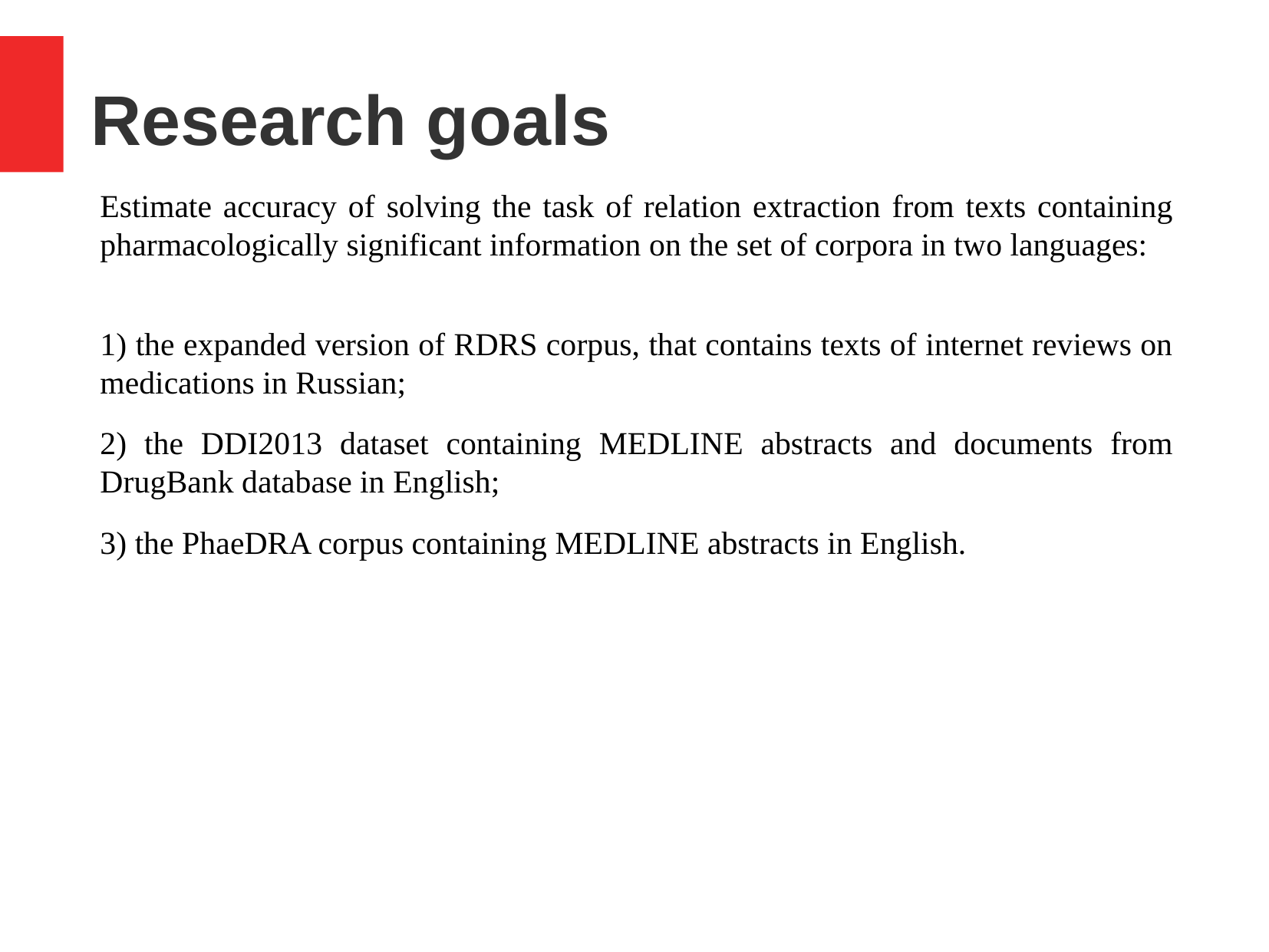

Research goals
Estimate accuracy of solving the task of relation extraction from texts containing pharmacologically significant information on the set of corpora in two languages:
1) the expanded version of RDRS corpus, that contains texts of internet reviews on medications in Russian;
2) the DDI2013 dataset containing MEDLINE abstracts and documents from DrugBank database in English;
3) the PhaeDRA corpus containing MEDLINE abstracts in English.